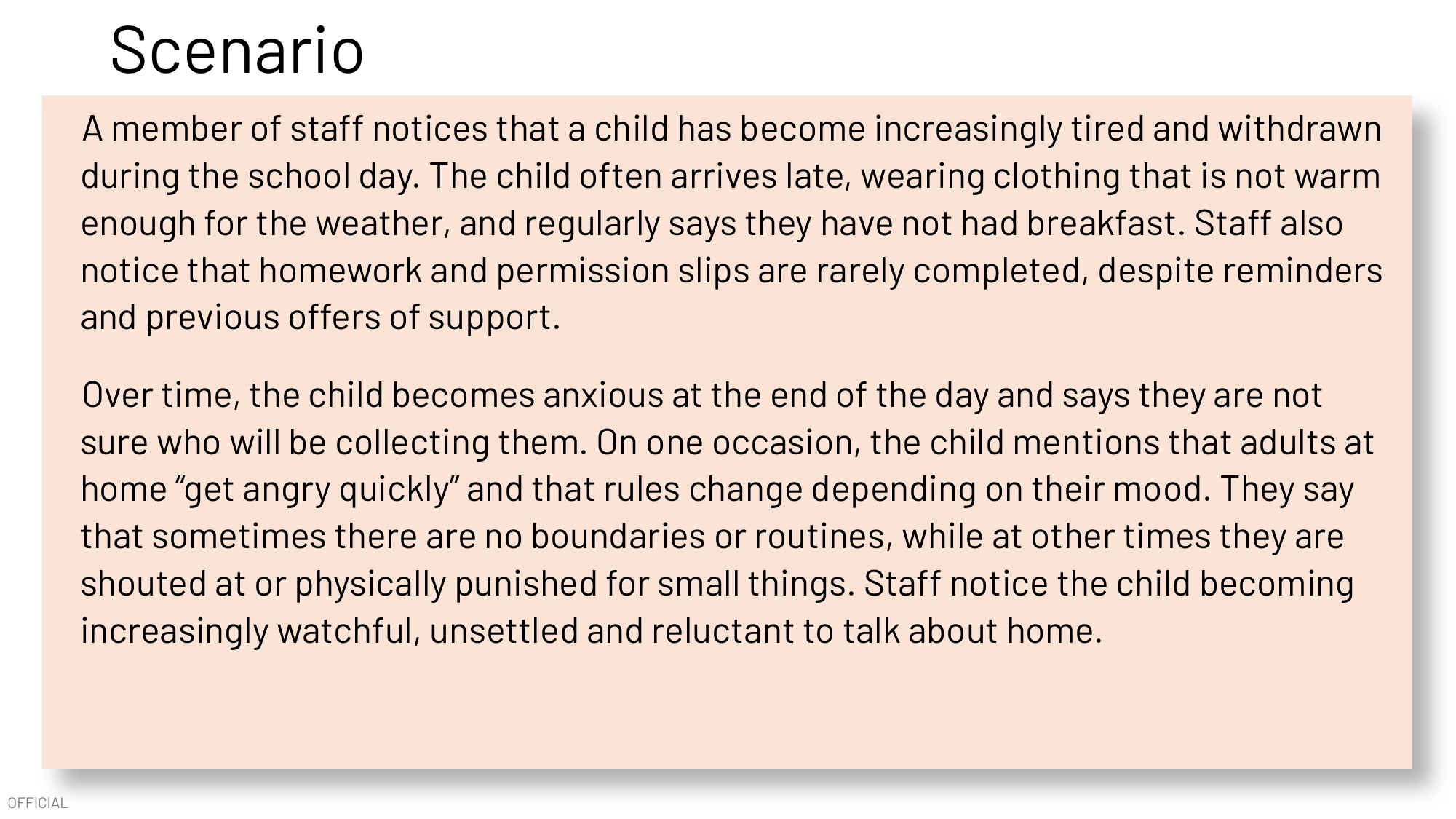

# Scenario
    A member of staff notices that a child has become increasingly tired and withdrawn during the school day. The child often arrives late, wearing clothing that is not warm enough for the weather, and regularly says they have not had breakfast. Staff also notice that homework and permission slips are rarely completed, despite reminders and previous offers of support.
    Over time, the child becomes anxious at the end of the day and says they are not sure who will be collecting them. On one occasion, the child mentions that adults at home “get angry quickly” and that rules change depending on their mood. They say that sometimes there are no boundaries or routines, while at other times they are shouted at or physically punished for small things. Staff notice the child becoming increasingly watchful, unsettled and reluctant to talk about home.